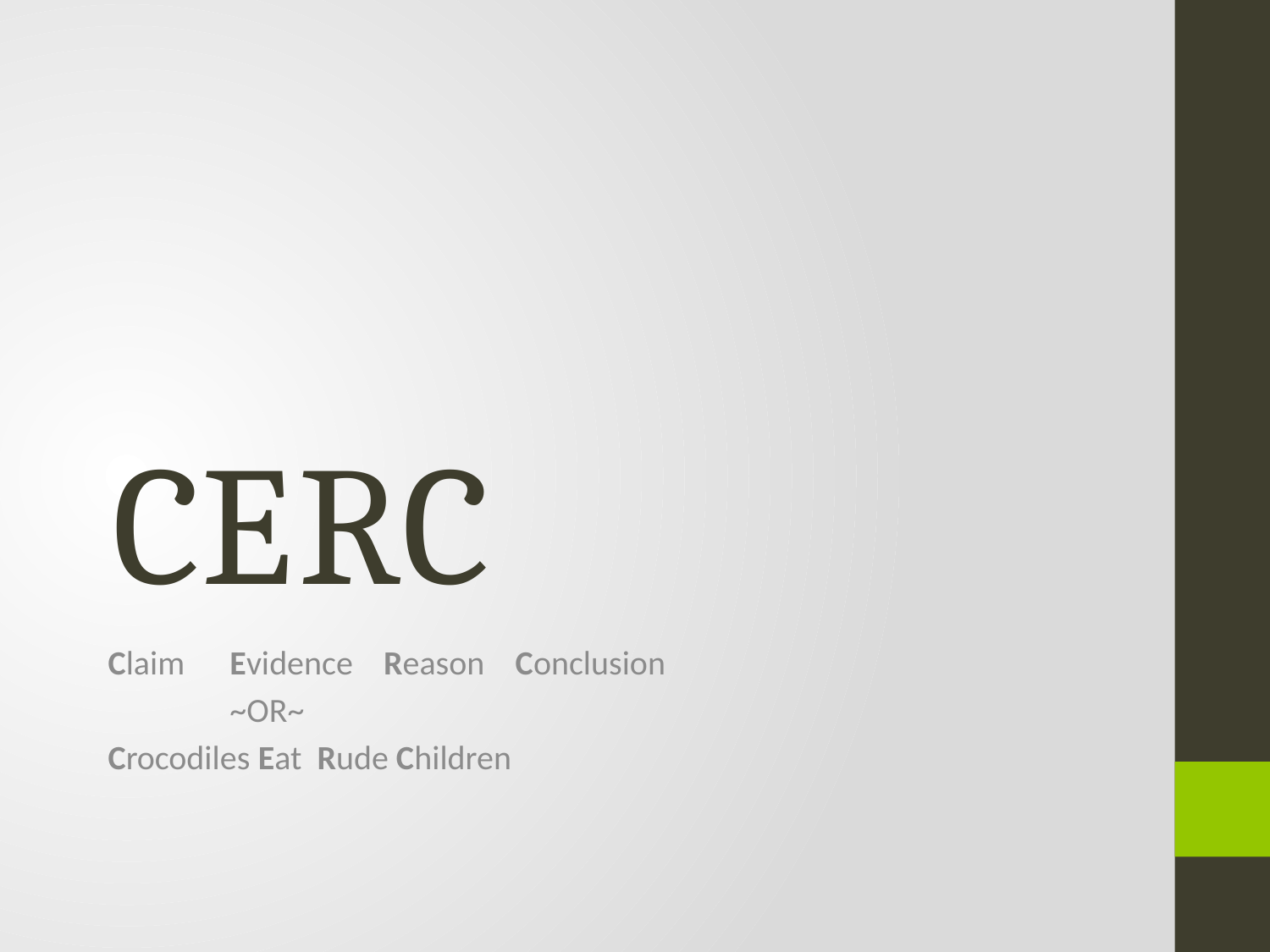

# CERC
Claim	Evidence    Reason    Conclusion
		~OR~
Crocodiles Eat  Rude Children